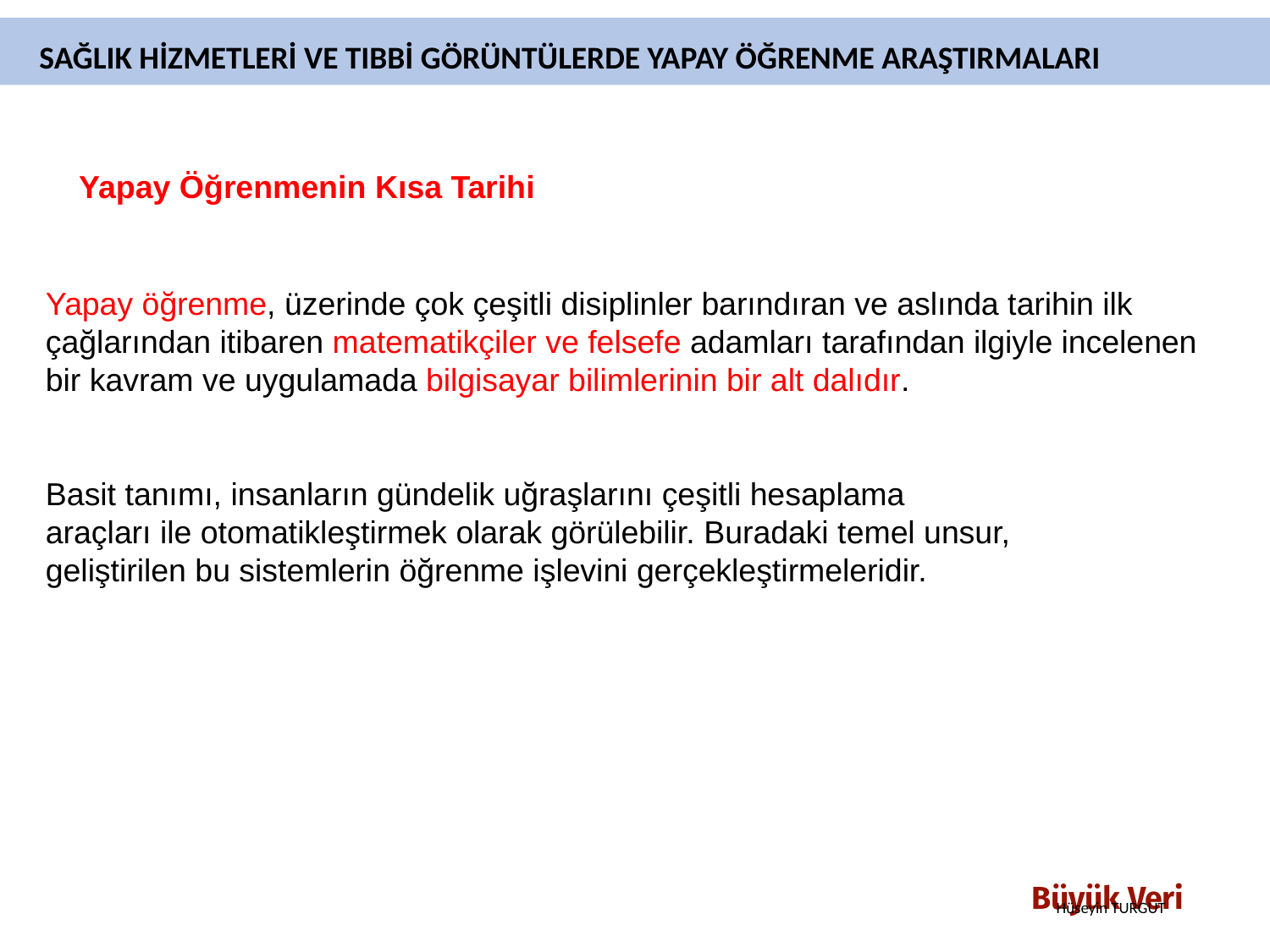

SAĞLIK HİZMETLERİ VE TIBBİ GÖRÜNTÜLERDE YAPAY ÖĞRENME ARAŞTIRMALARI
Yapay Öğrenmenin Kısa Tarihi
Yapay öğrenme, üzerinde çok çeşitli disiplinler barındıran ve aslında tarihin ilk çağlarından itibaren matematikçiler ve felsefe adamları tarafından ilgiyle incelenen bir kavram ve uygulamada bilgisayar bilimlerinin bir alt dalıdır.

Basit tanımı, insanların gündelik uğraşlarını çeşitli hesaplama
araçları ile otomatikleştirmek olarak görülebilir. Buradaki temel unsur,
geliştirilen bu sistemlerin öğrenme işlevini gerçekleştirmeleridir.
Büyük Veri
Hüseyin TURGUT